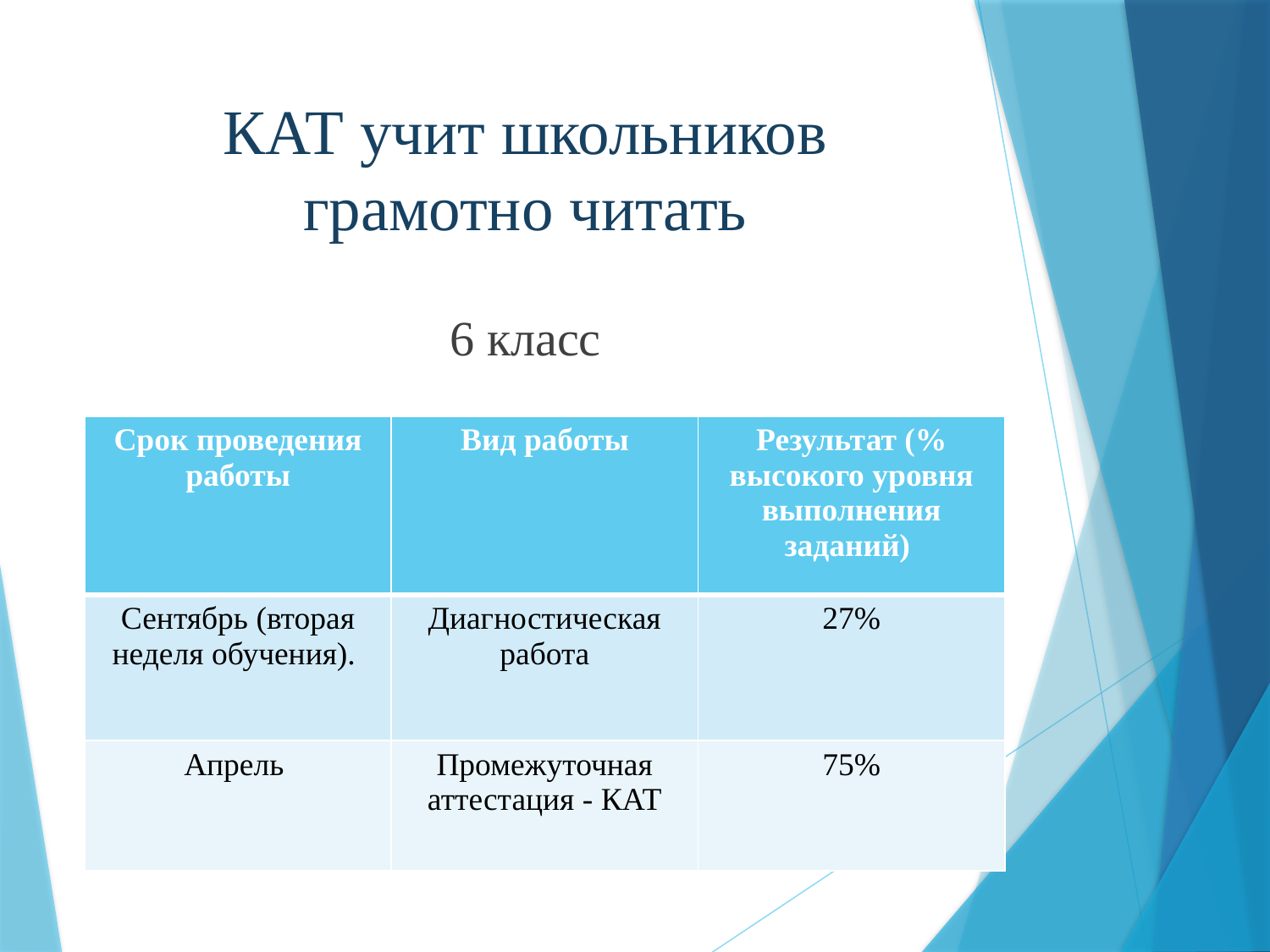

# КАТ учит школьников грамотно читать
6 класс

| Срок проведения работы | Вид работы | Результат (% высокого уровня выполнения заданий) |
| --- | --- | --- |
| Сентябрь (вторая неделя обучения). | Диагностическая работа | 27% |
| Апрель | Промежуточная аттестация - КАТ | 75% |